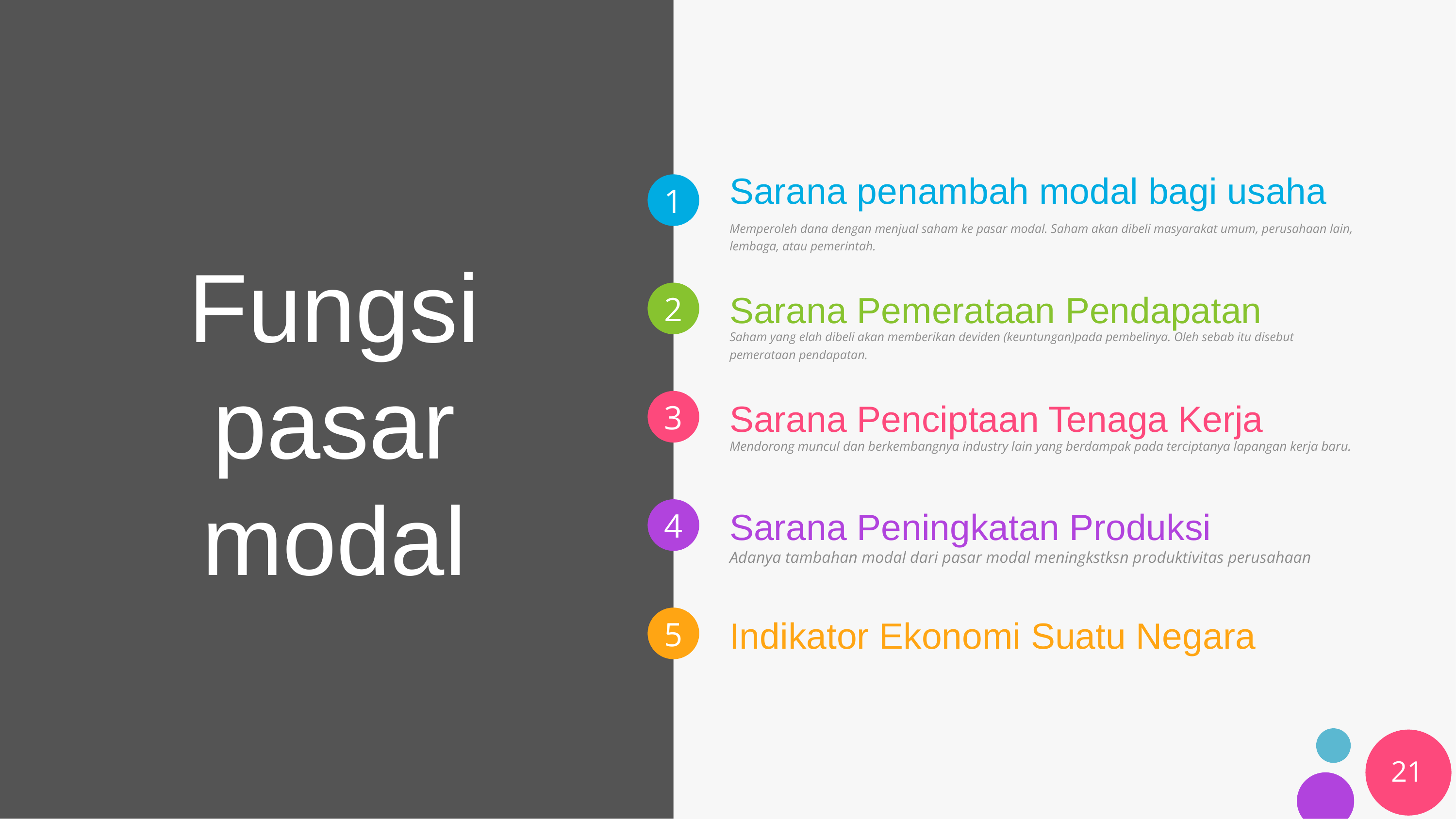

# Fungsi pasar modal
Sarana penambah modal bagi usaha
Memperoleh dana dengan menjual saham ke pasar modal. Saham akan dibeli masyarakat umum, perusahaan lain, lembaga, atau pemerintah.
Sarana Pemerataan Pendapatan
Saham yang elah dibeli akan memberikan deviden (keuntungan)pada pembelinya. Oleh sebab itu disebut pemerataan pendapatan.
Sarana Penciptaan Tenaga Kerja
Mendorong muncul dan berkembangnya industry lain yang berdampak pada terciptanya lapangan kerja baru.
Sarana Peningkatan Produksi
Adanya tambahan modal dari pasar modal meningkstksn produktivitas perusahaan
Indikator Ekonomi Suatu Negara

21